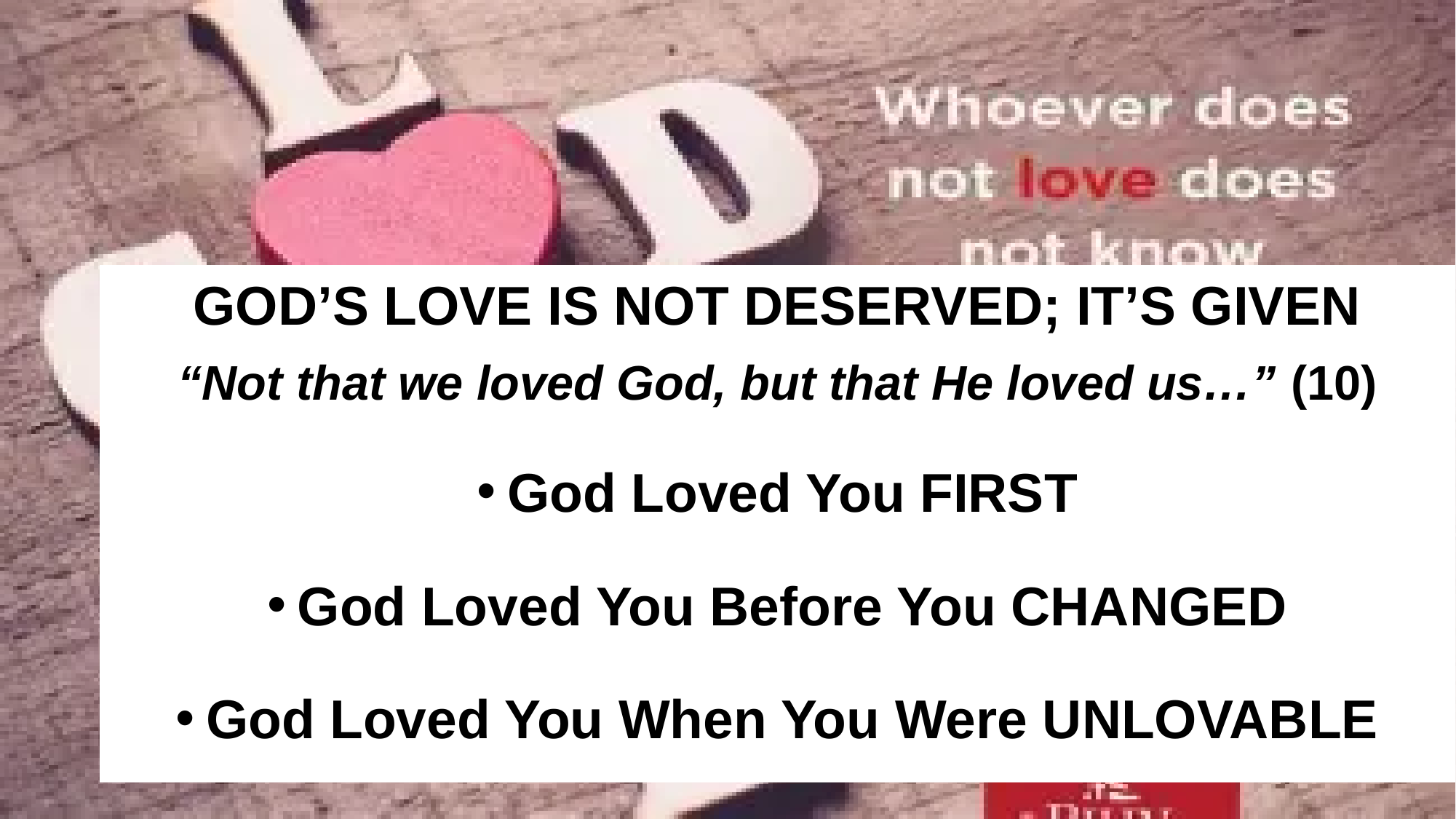

GOD’S LOVE IS NOT DESERVED; IT’S GIVEN
“Not that we loved God, but that He loved us…” (10)
God Loved You FIRST
God Loved You Before You CHANGED
God Loved You When You Were UNLOVABLE